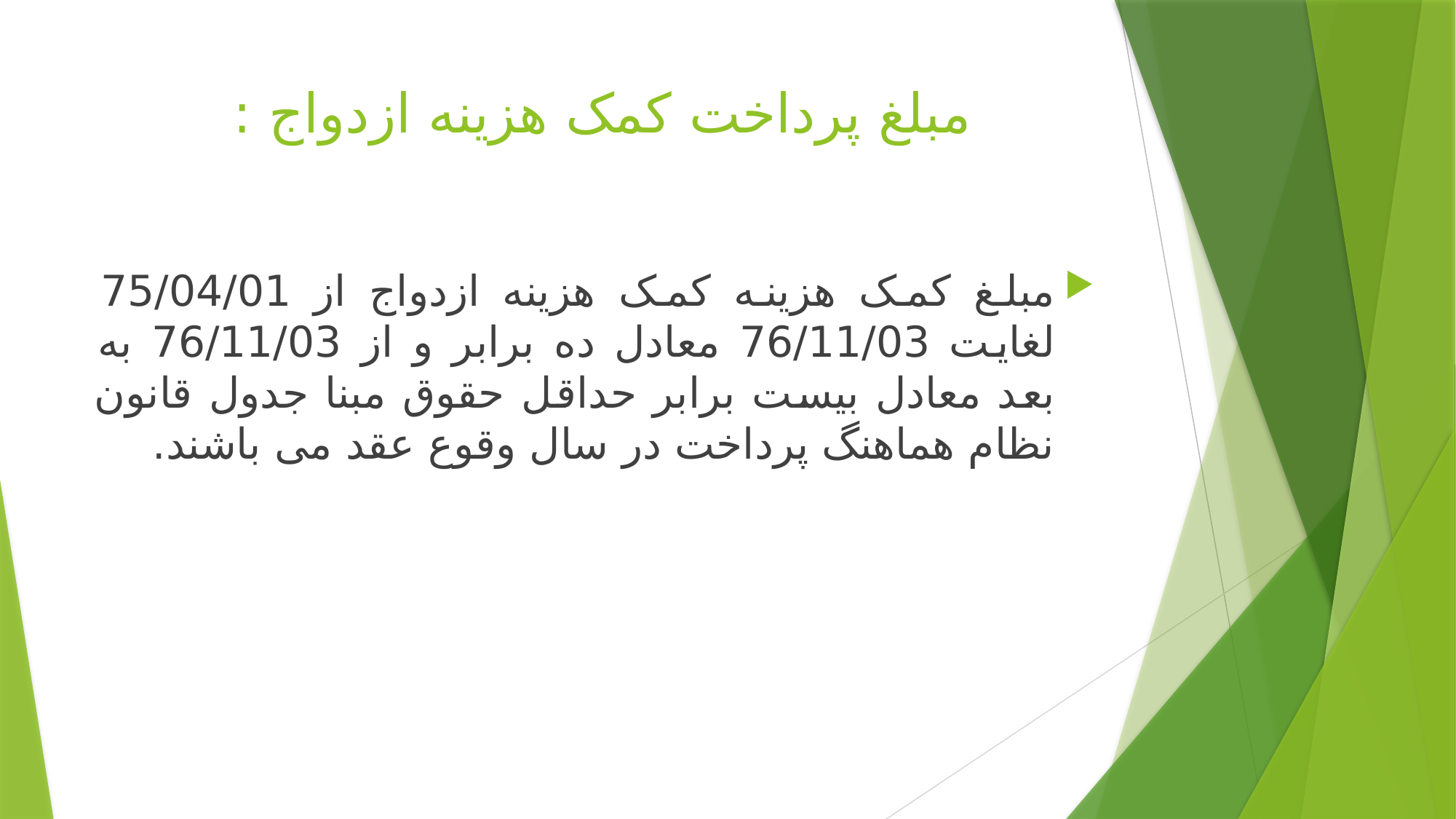

# مبلغ پرداخت کمک هزینه ازدواج :
مبلغ کمک هزینه کمک هزینه ازدواج از 75/04/01 لغایت 76/11/03 معادل ده برابر و از 76/11/03 به بعد معادل بیست برابر حداقل حقوق مبنا جدول قانون نظام هماهنگ پرداخت در سال وقوع عقد می باشند.